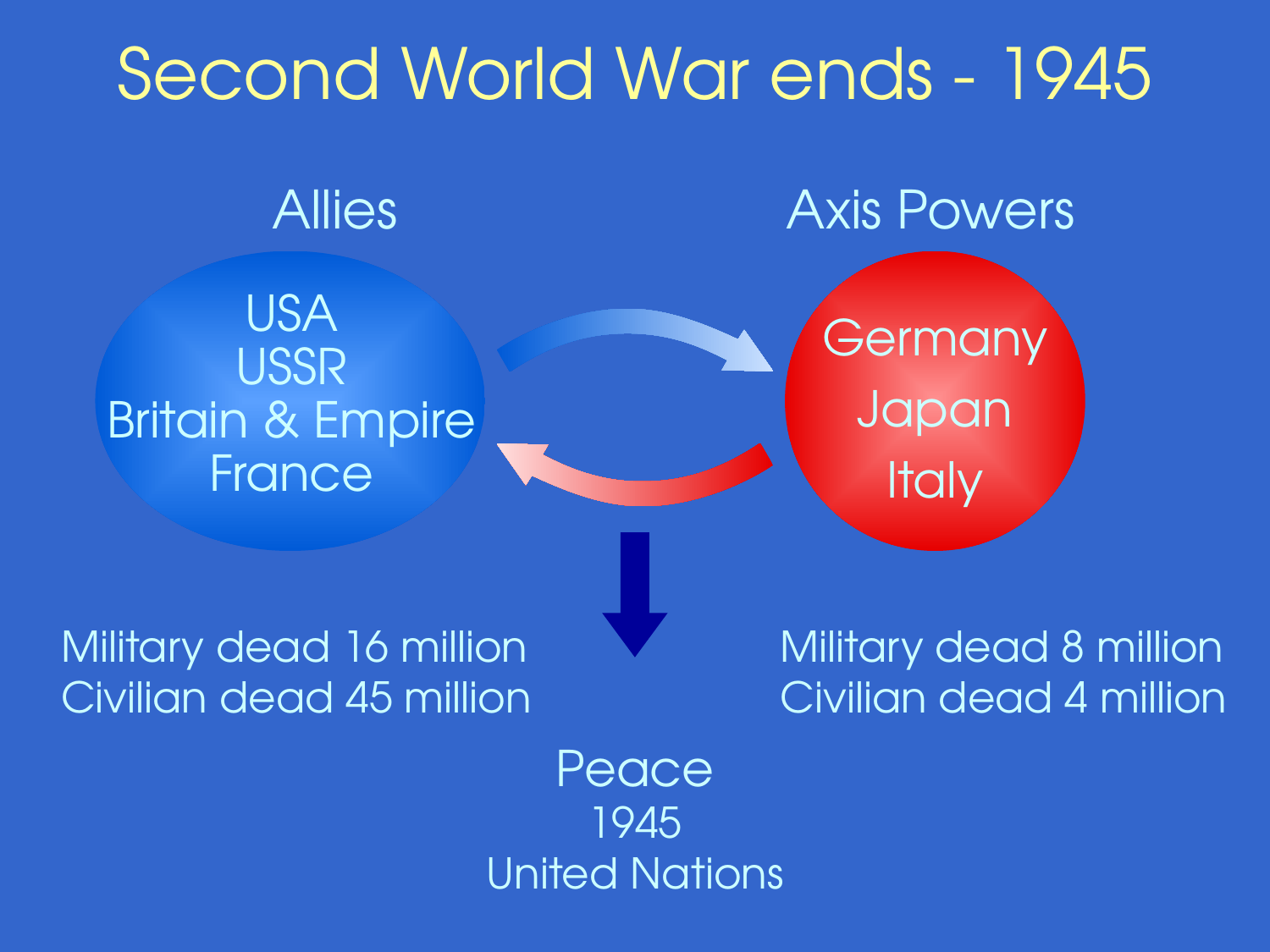

Second World War ends - 1945
Allies
Axis Powers

USA
USSR
Britain & Empire
France
Germany
Japan
Italy

Military dead 16 million
Civilian dead 45 million

Military dead 8 million
Civilian dead 4 million

Peace
1945
United Nations